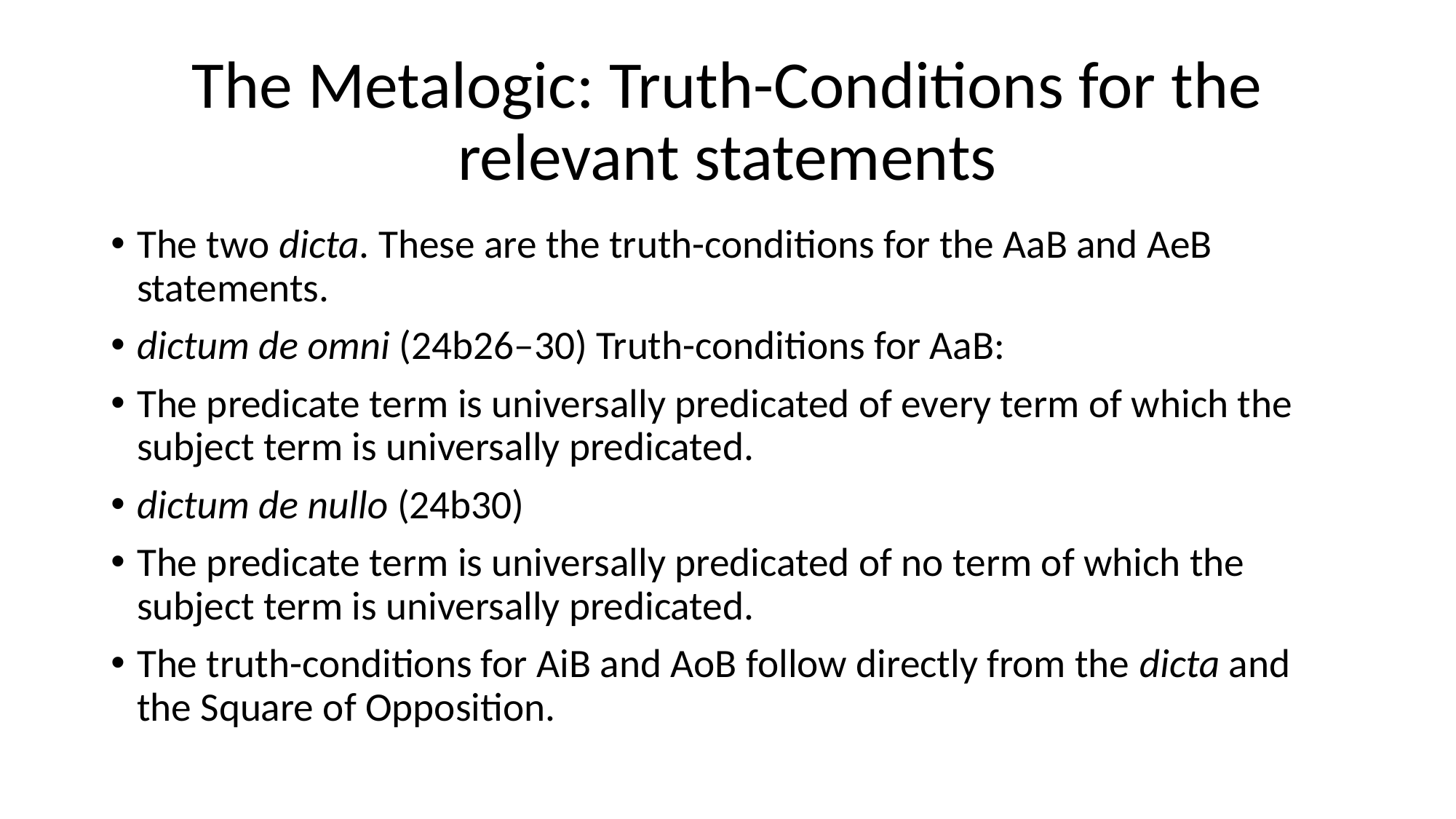

# The Metalogic: Truth-Conditions for the relevant statements
The two dicta. These are the truth-conditions for the AaB and AeB statements.
dictum de omni (24b26–30) Truth-conditions for AaB:
The predicate term is universally predicated of every term of which the subject term is universally predicated.
dictum de nullo (24b30)
The predicate term is universally predicated of no term of which the subject term is universally predicated.
The truth-conditions for AiB and AoB follow directly from the dicta and the Square of Opposition.